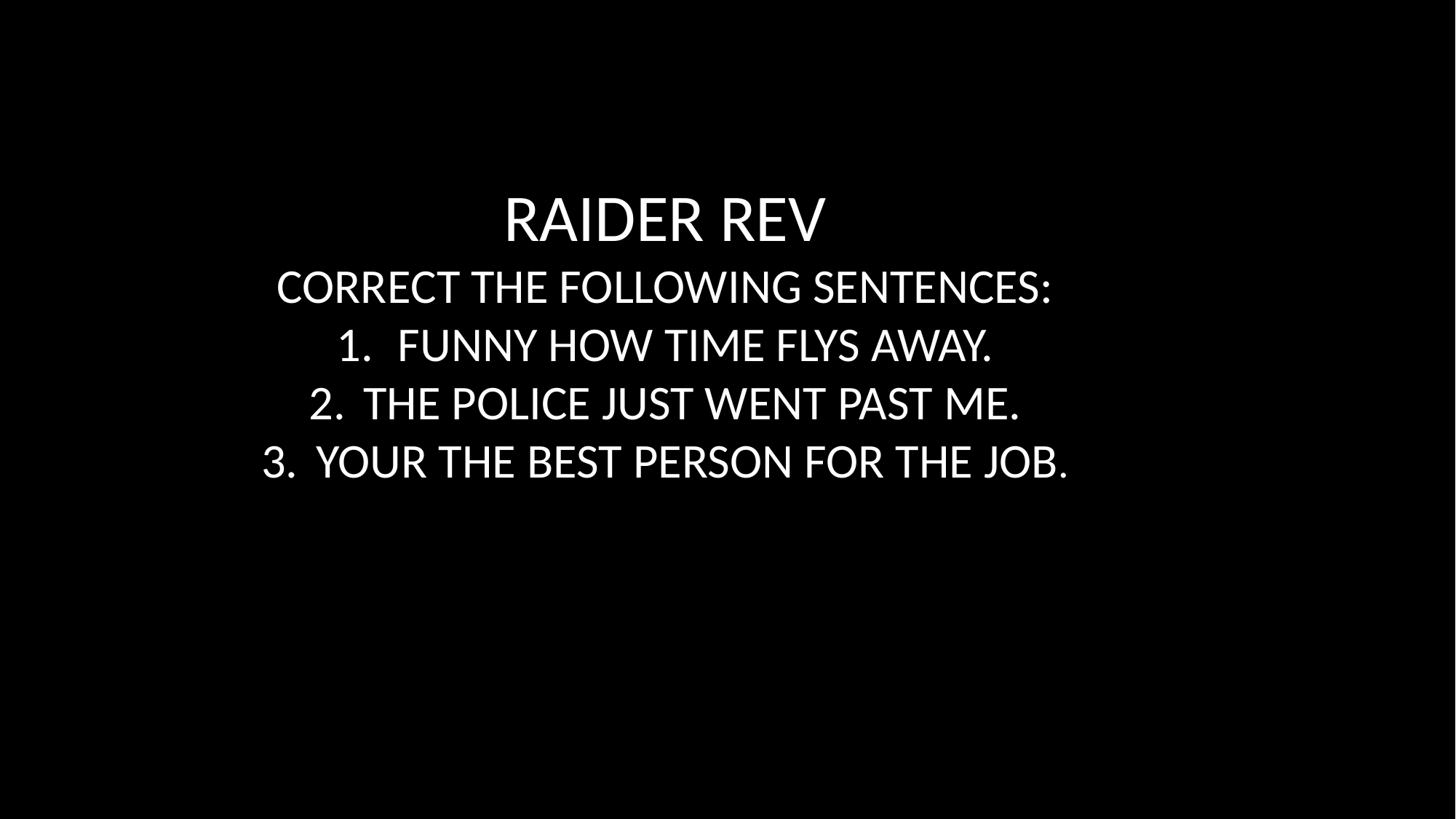

RAIDER REV
CORRECT THE FOLLOWING SENTENCES:
FUNNY HOW TIME FLYS AWAY.
THE POLICE JUST WENT PAST ME.
YOUR THE BEST PERSON FOR THE JOB.